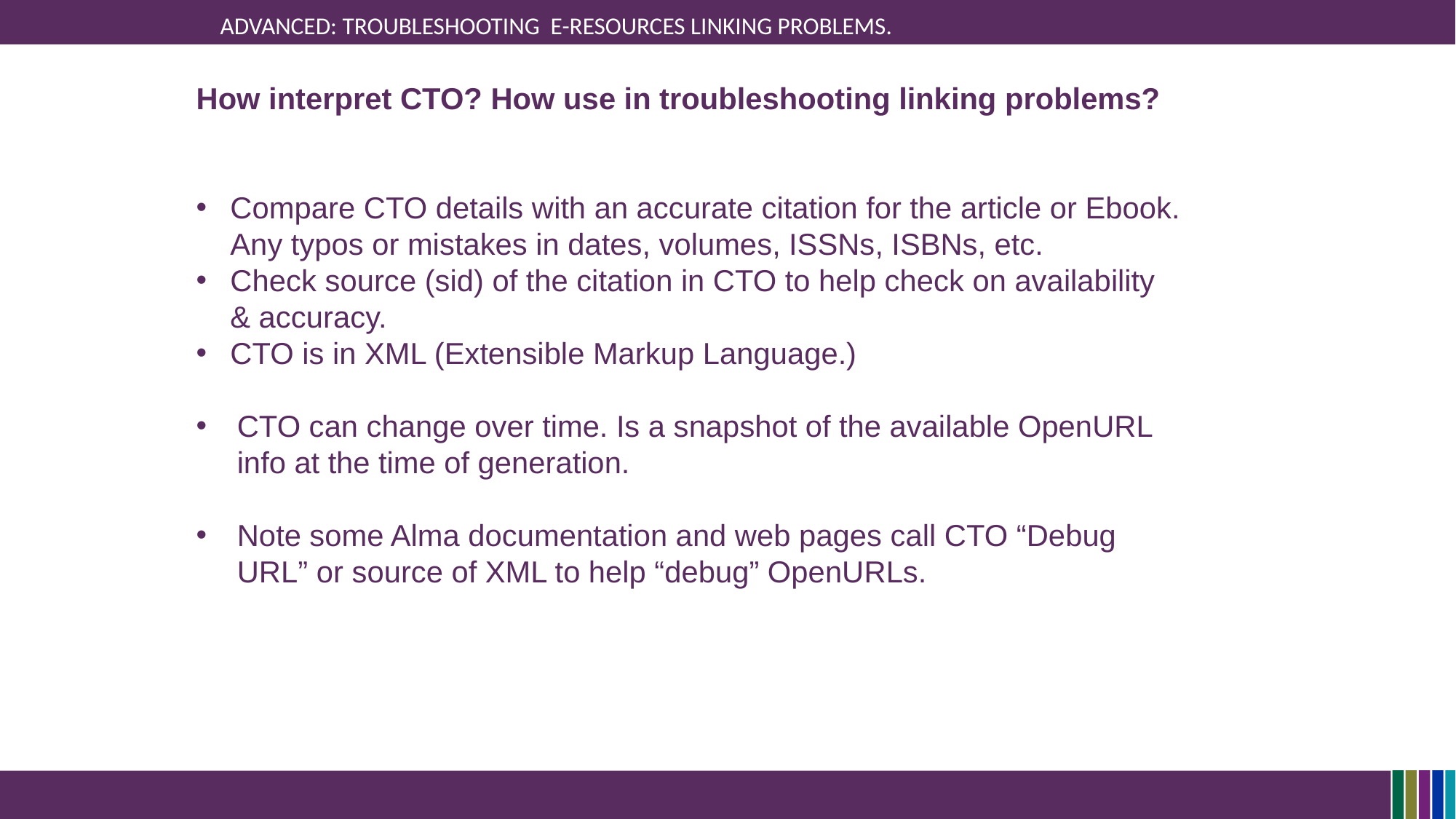

# Advanced: Troubleshooting  e-resources linking problems.

How interpret CTO? How use in troubleshooting linking problems?

Compare CTO details with an accurate citation for the article or Ebook. Any typos or mistakes in dates, volumes, ISSNs, ISBNs, etc.
Check source (sid) of the citation in CTO to help check on availability & accuracy.
CTO is in XML (Extensible Markup Language.)

CTO can change over time. Is a snapshot of the available OpenURL info at the time of generation.

Note some Alma documentation and web pages call CTO “Debug URL” or source of XML to help “debug” OpenURLs.